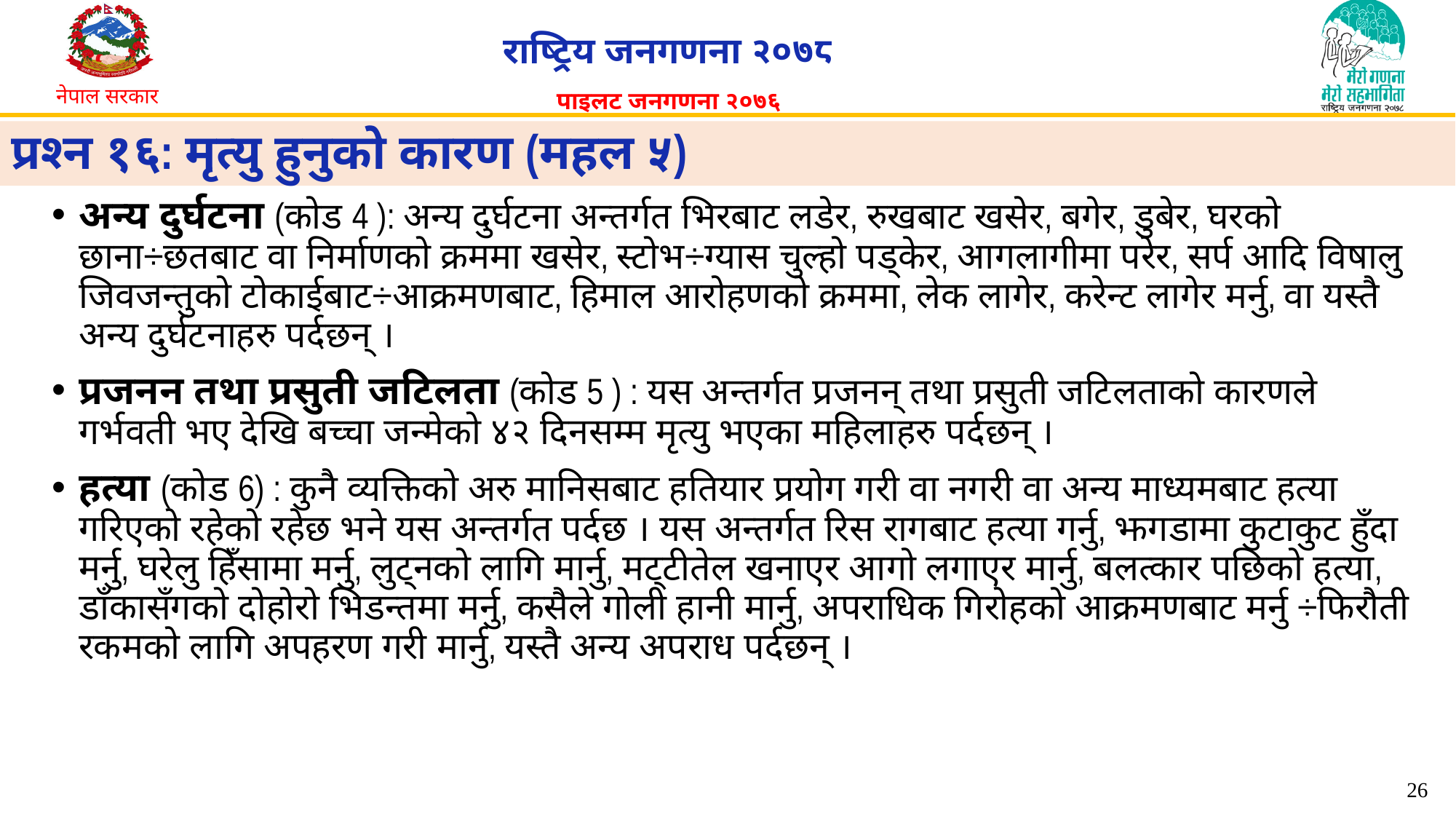

# प्रश्न १६: मृत्यु हुनुको कारण (महल ५)
अन्य दुर्घटना (कोड 4 ): अन्य दुर्घटना अन्तर्गत भिरबाट लडेर, रुखबाट खसेर, बगेर, डुबेर, घरको छाना÷छतबाट वा निर्माणको क्रममा खसेर, स्टोभ÷ग्यास चुल्हो पड्केर, आगलागीमा परेर, सर्प आदि विषालु जिवजन्तुको टोकाईबाट÷आक्रमणबाट, हिमाल आरोहणको क्रममा, लेक लागेर, करेन्ट लागेर मर्नु, वा यस्तै अन्य दुर्घटनाहरु पर्दछन् ।
प्रजनन तथा प्रसुती जटिलता (कोड 5 ) : यस अन्तर्गत प्रजनन् तथा प्रसुती जटिलताको कारणले गर्भवती भए देखि बच्चा जन्मेको ४२ दिनसम्म मृत्यु भएका महिलाहरु पर्दछन् ।
हत्या (कोड 6) : कुनै व्यक्तिको अरु मानिसबाट हतियार प्रयोग गरी वा नगरी वा अन्य माध्यमबाट हत्या गरिएको रहेको रहेछ भने यस अन्तर्गत पर्दछ । यस अन्तर्गत रिस रागबाट हत्या गर्नु, झगडामा कुटाकुट हुँदा मर्नु, घरेलु हिँसामा मर्नु, लुट्नको लागि मार्नु, मट्टीतेल खनाएर आगो लगाएर मार्नु, बलत्कार पछिको हत्या, डाँकासँगको दोहोरो भिडन्तमा मर्नु, कसैले गोली हानी मार्नु, अपराधिक गिरोहको आक्रमणबाट मर्नु ÷फिरौती रकमको लागि अपहरण गरी मार्नु, यस्तै अन्य अपराध पर्दछन् ।

26